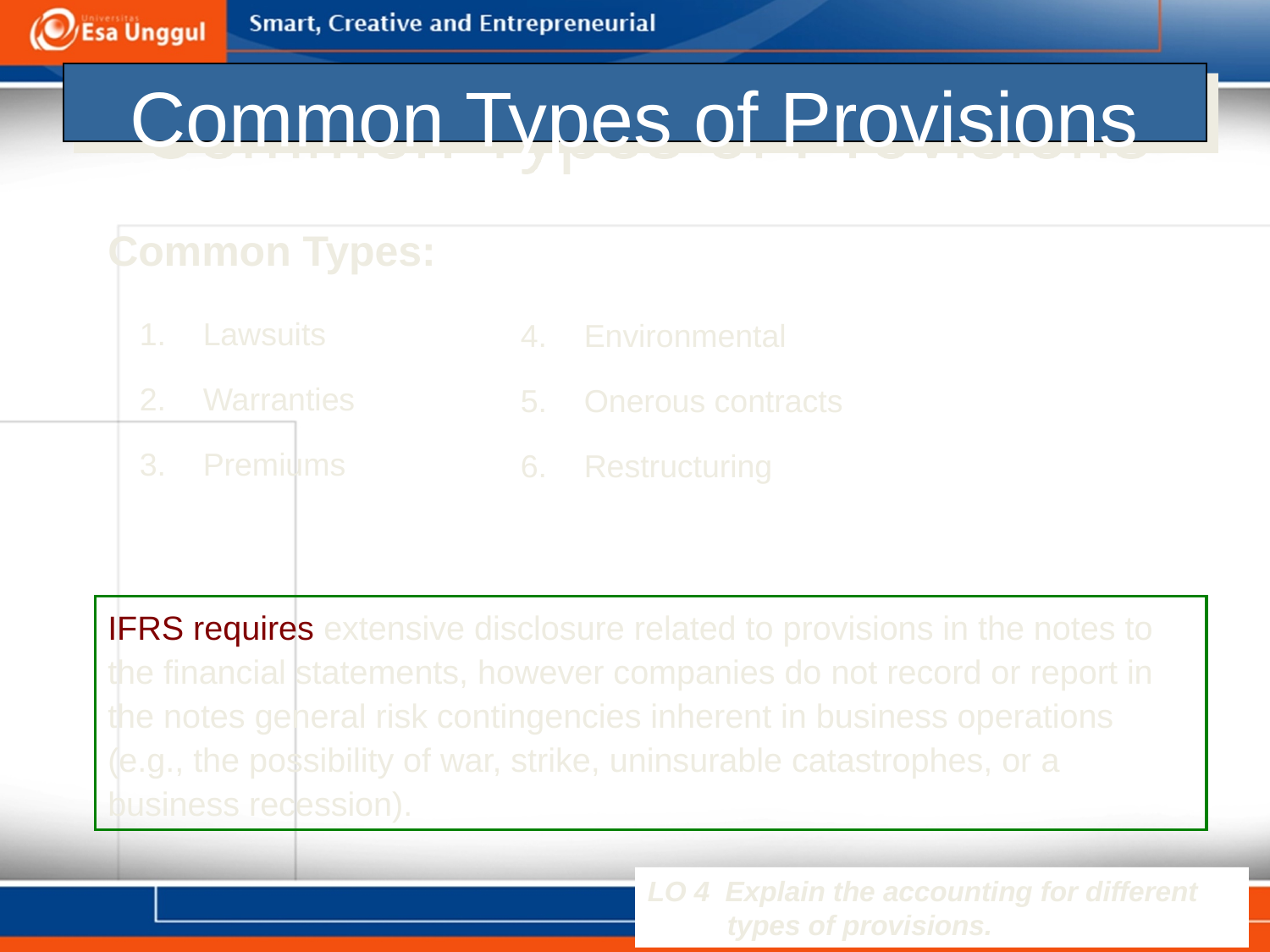

# Common Types of Provisions
Common Types:
Lawsuits
Warranties
Premiums
Environmental
Onerous contracts
Restructuring
IFRS requires extensive disclosure related to provisions in the notes to the financial statements, however companies do not record or report in the notes general risk contingencies inherent in business operations (e.g., the possibility of war, strike, uninsurable catastrophes, or a business recession).
LO 4  Explain the accounting for different types of provisions.